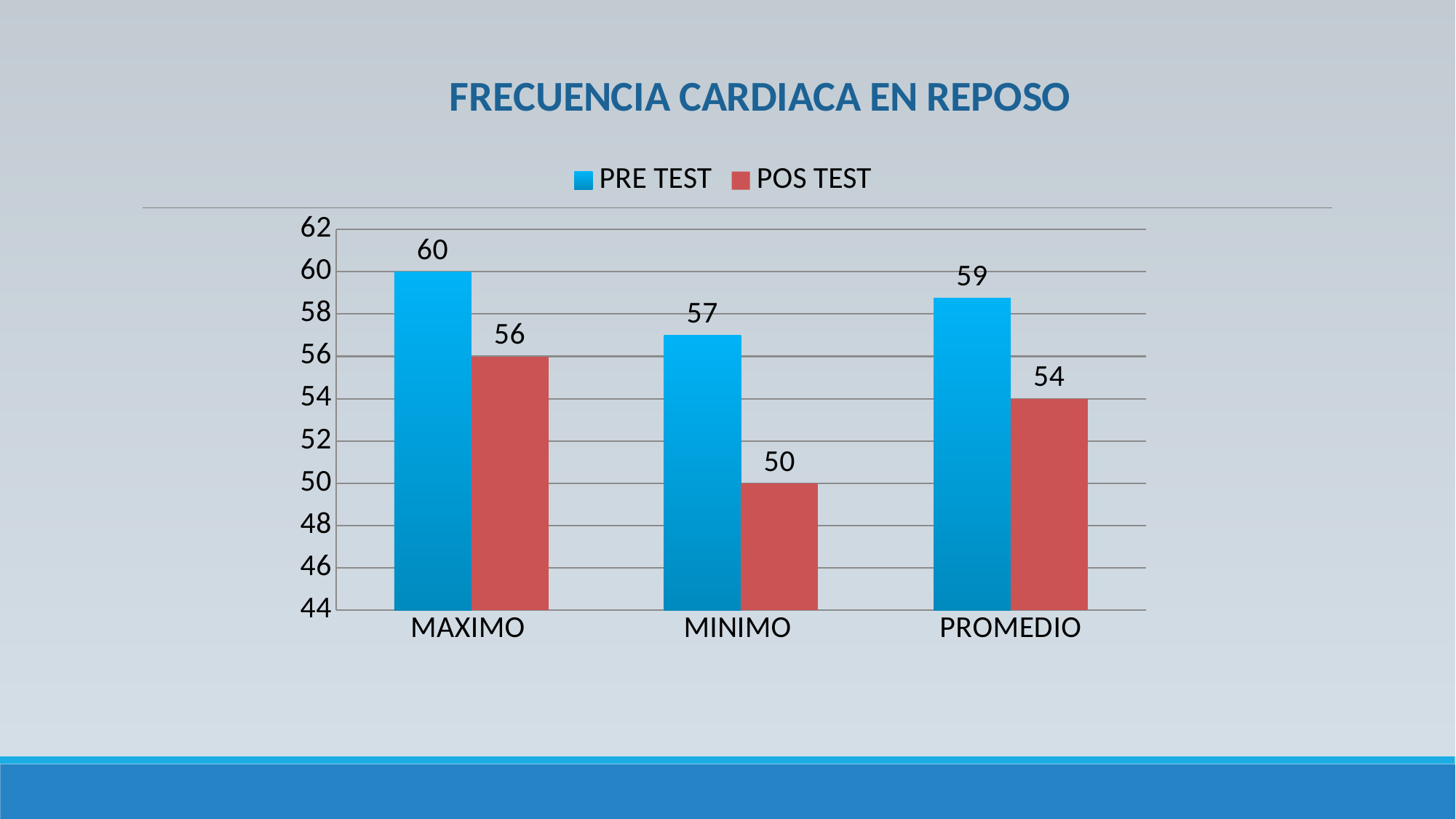

### Chart: FRECUENCIA CARDIACA EN REPOSO

| Category | PRE TEST | POS TEST |
|---|---|---|
| MAXIMO  | 60.0 | 56.0 |
| MINIMO  | 57.0 | 50.0 |
| PROMEDIO | 58.75 | 54.0 |